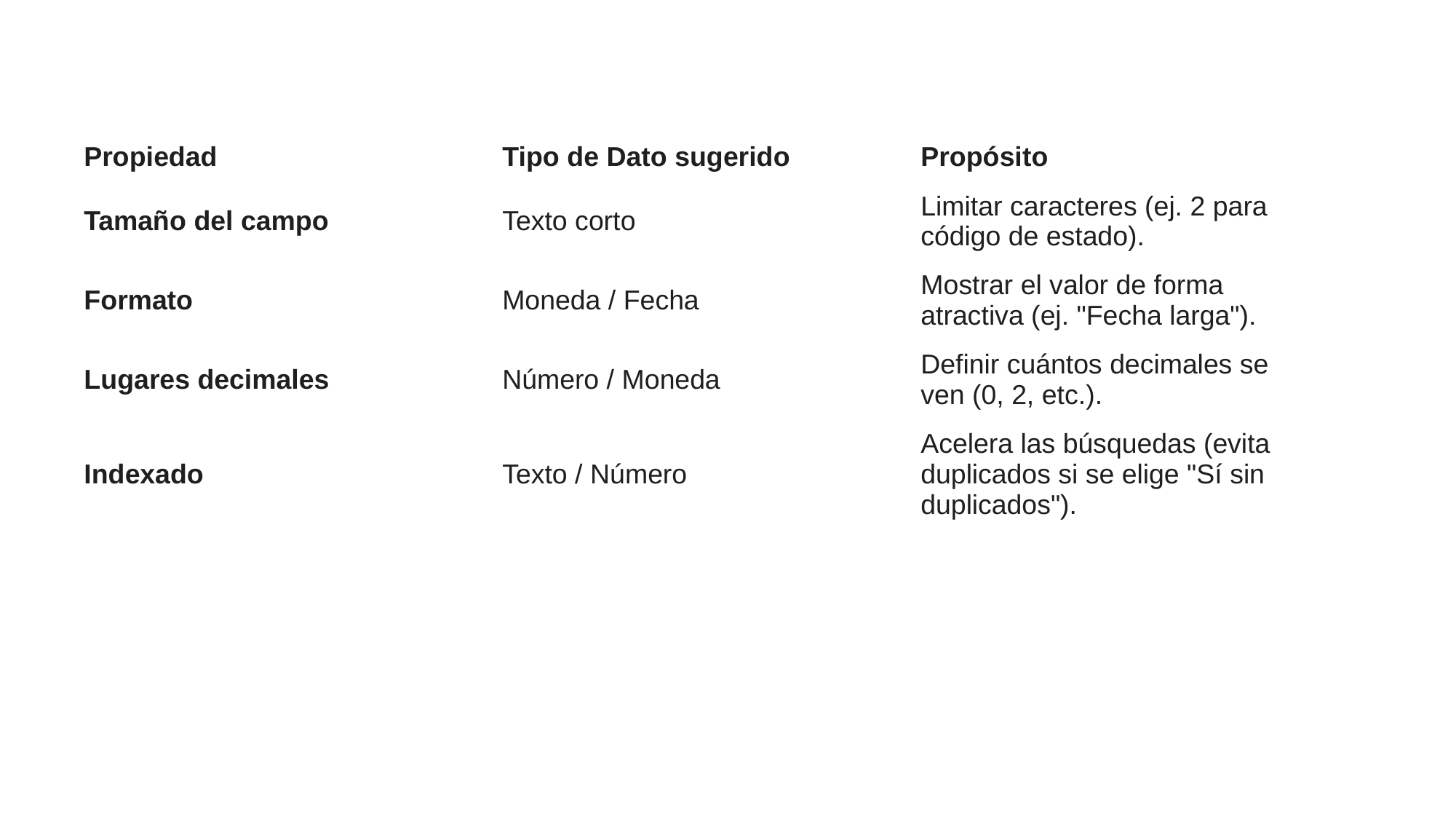

| Propiedad | Tipo de Dato sugerido | Propósito |
| --- | --- | --- |
| Tamaño del campo | Texto corto | Limitar caracteres (ej. 2 para código de estado). |
| Formato | Moneda / Fecha | Mostrar el valor de forma atractiva (ej. "Fecha larga"). |
| Lugares decimales | Número / Moneda | Definir cuántos decimales se ven (0, 2, etc.). |
| Indexado | Texto / Número | Acelera las búsquedas (evita duplicados si se elige "Sí sin duplicados"). |